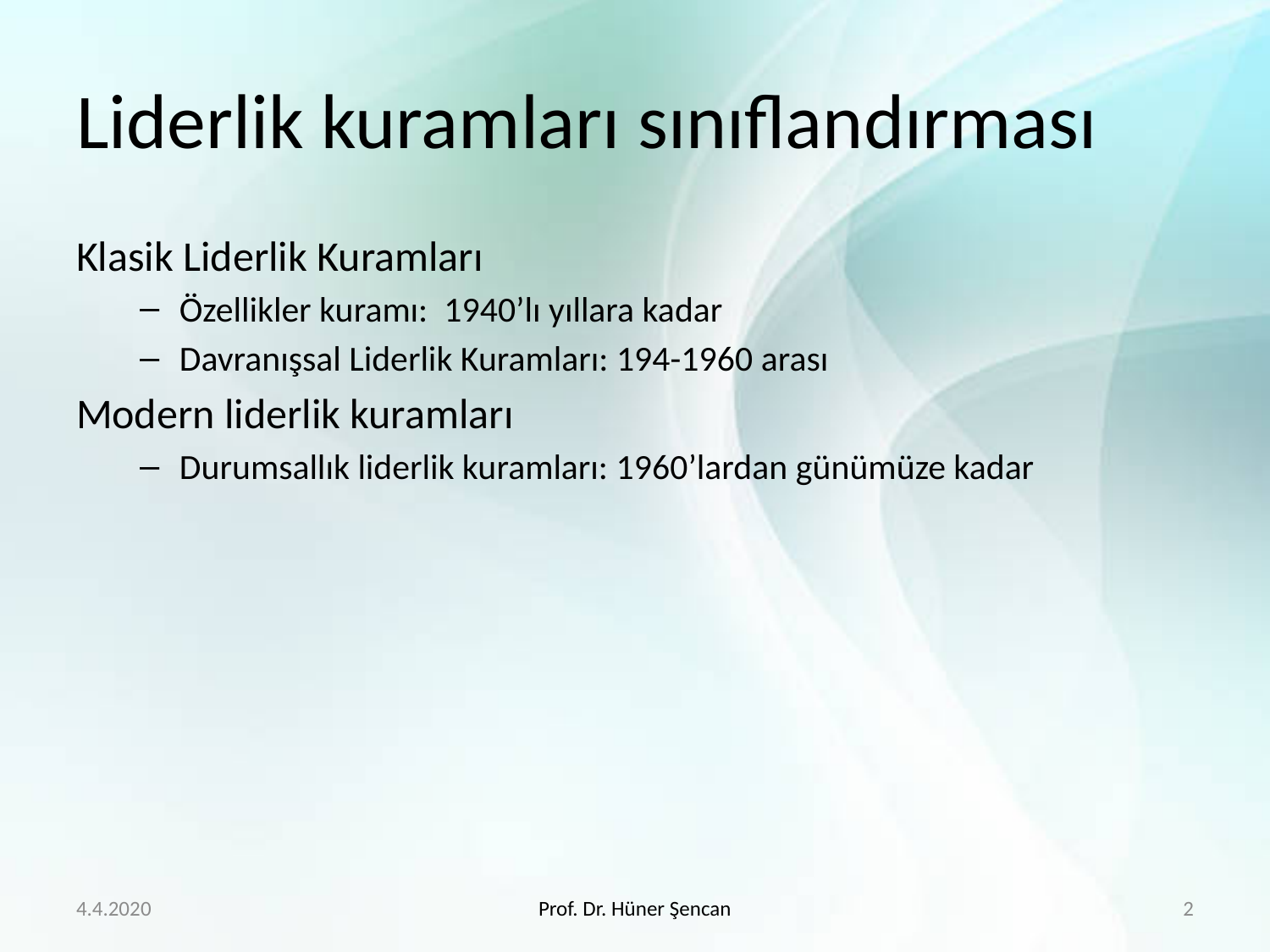

# Liderlik kuramları sınıflandırması
Klasik Liderlik Kuramları
Özellikler kuramı:  1940’lı yıllara kadar
Davranışsal Liderlik Kuramları: 194-1960 arası
Modern liderlik kuramları
Durumsallık liderlik kuramları: 1960’lardan günümüze kadar

4.4.2020
Prof. Dr. Hüner Şencan
2